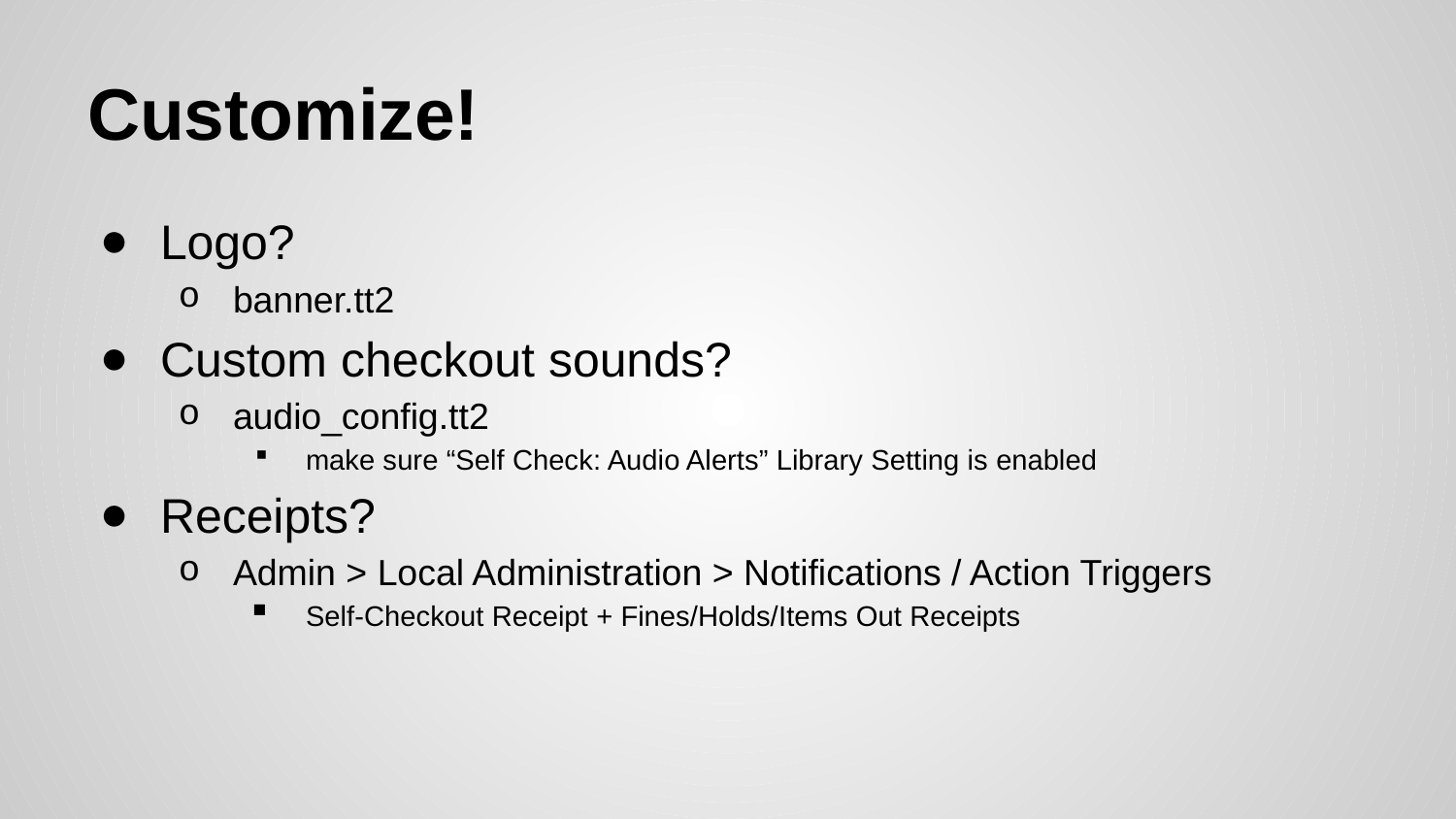

# Customize!
Logo?
banner.tt2
Custom checkout sounds?
audio_config.tt2
make sure “Self Check: Audio Alerts” Library Setting is enabled
Receipts?
Admin > Local Administration > Notifications / Action Triggers
Self-Checkout Receipt + Fines/Holds/Items Out Receipts